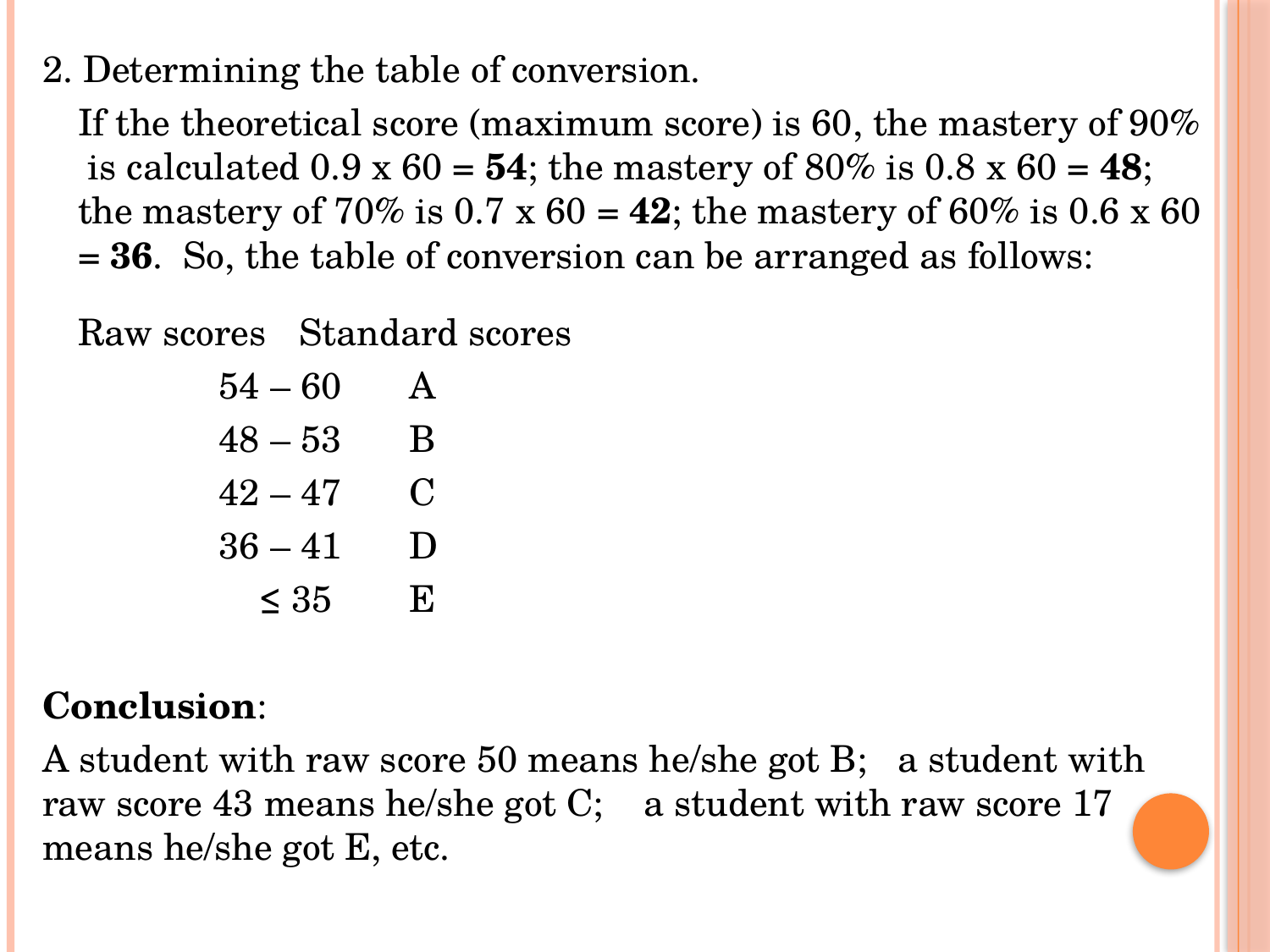

2. Determining the table of conversion.
	If the theoretical score (maximum score) is 60, the mastery of 90%  is calculated 0.9 x 60 = 54; the mastery of 80% is 0.8 x 60 = 48; the mastery of 70% is 0.7 x 60 = 42; the mastery of 60% is 0.6 x 60 = 36.  So, the table of conversion can be arranged as follows:

		Raw scores			Standard scores
	 	   54 – 60				A
	 	   48 – 53 				B
	 	   42 – 47 				C
	  	   36 – 41 				D
	   	       ≤ 35				E

Conclusion:
A student with raw score 50 means he/she got B;   a student with raw score 43 means he/she got C;    a student with raw score 17 means he/she got E, etc.